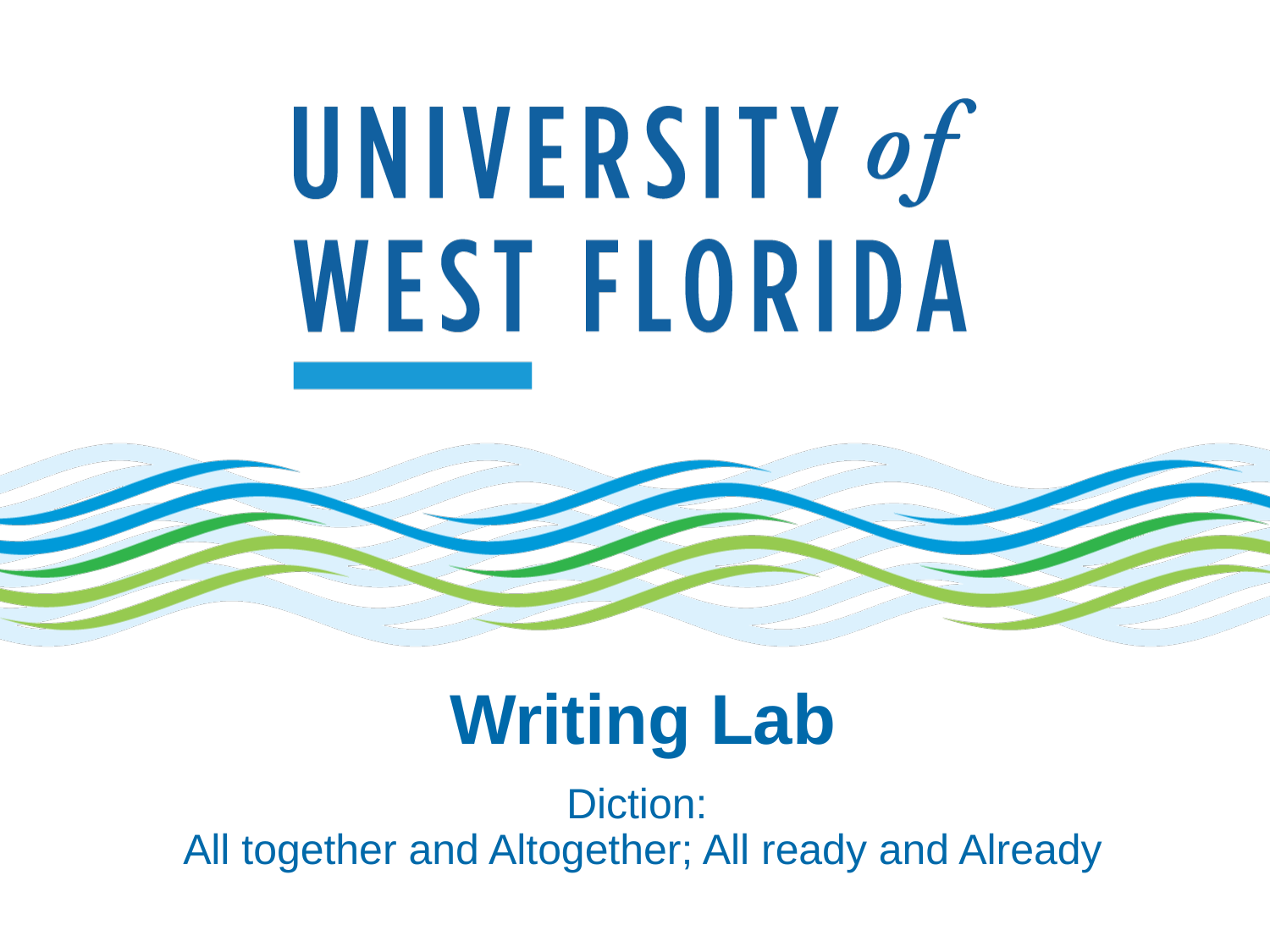

# Writing Lab
Diction:
All together and Altogether; All ready and Already